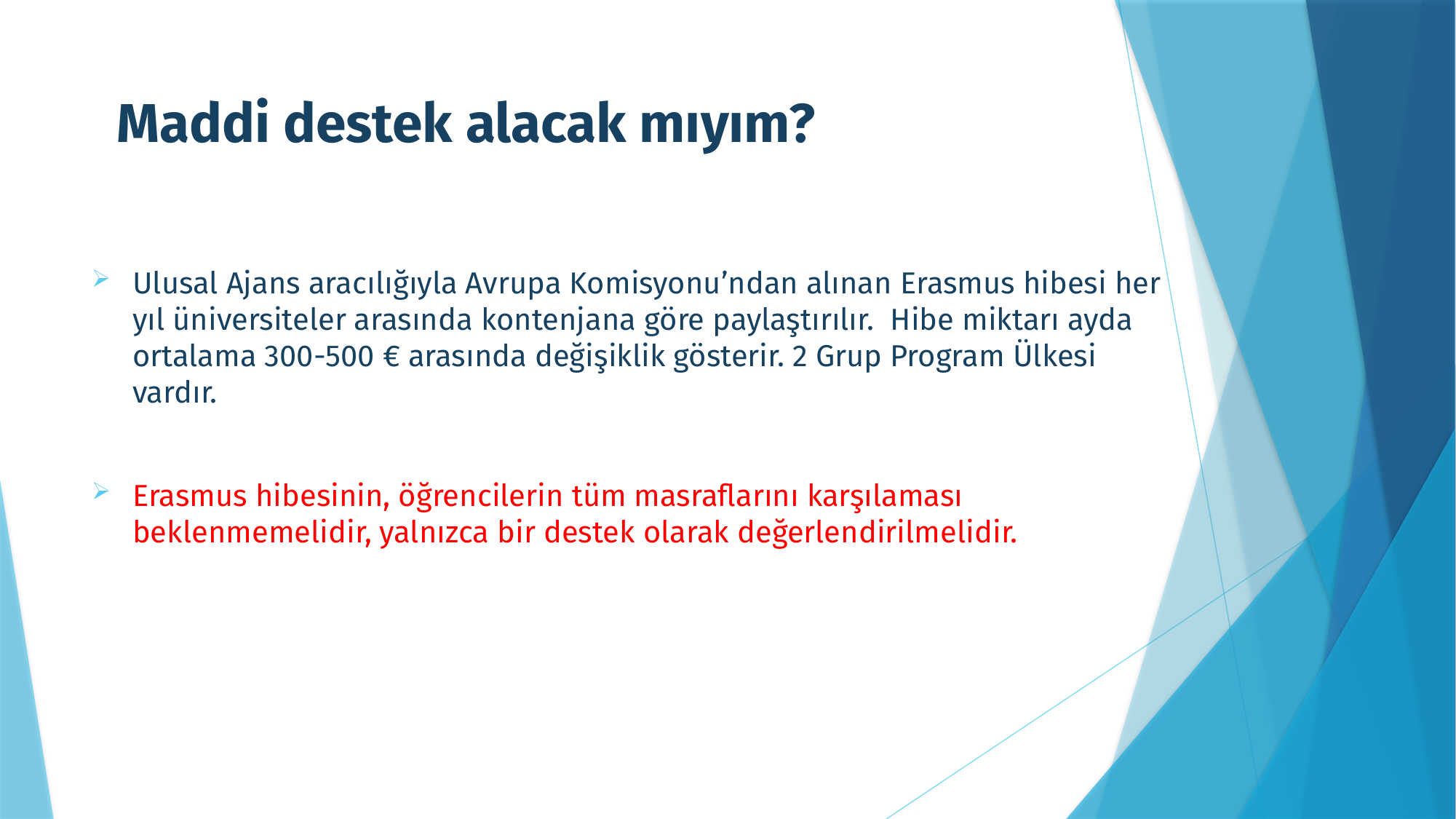

# Maddi destek alacak mıyım?
Ulusal Ajans aracılığıyla Avrupa Komisyonu’ndan alınan Erasmus hibesi her yıl üniversiteler arasında kontenjana göre paylaştırılır.  Hibe miktarı ayda ortalama 300-500 € arasında değişiklik gösterir. 2 Grup Program Ülkesi vardır.

Erasmus hibesinin, öğrencilerin tüm masraflarını karşılaması beklenmemelidir, yalnızca bir destek olarak değerlendirilmelidir.